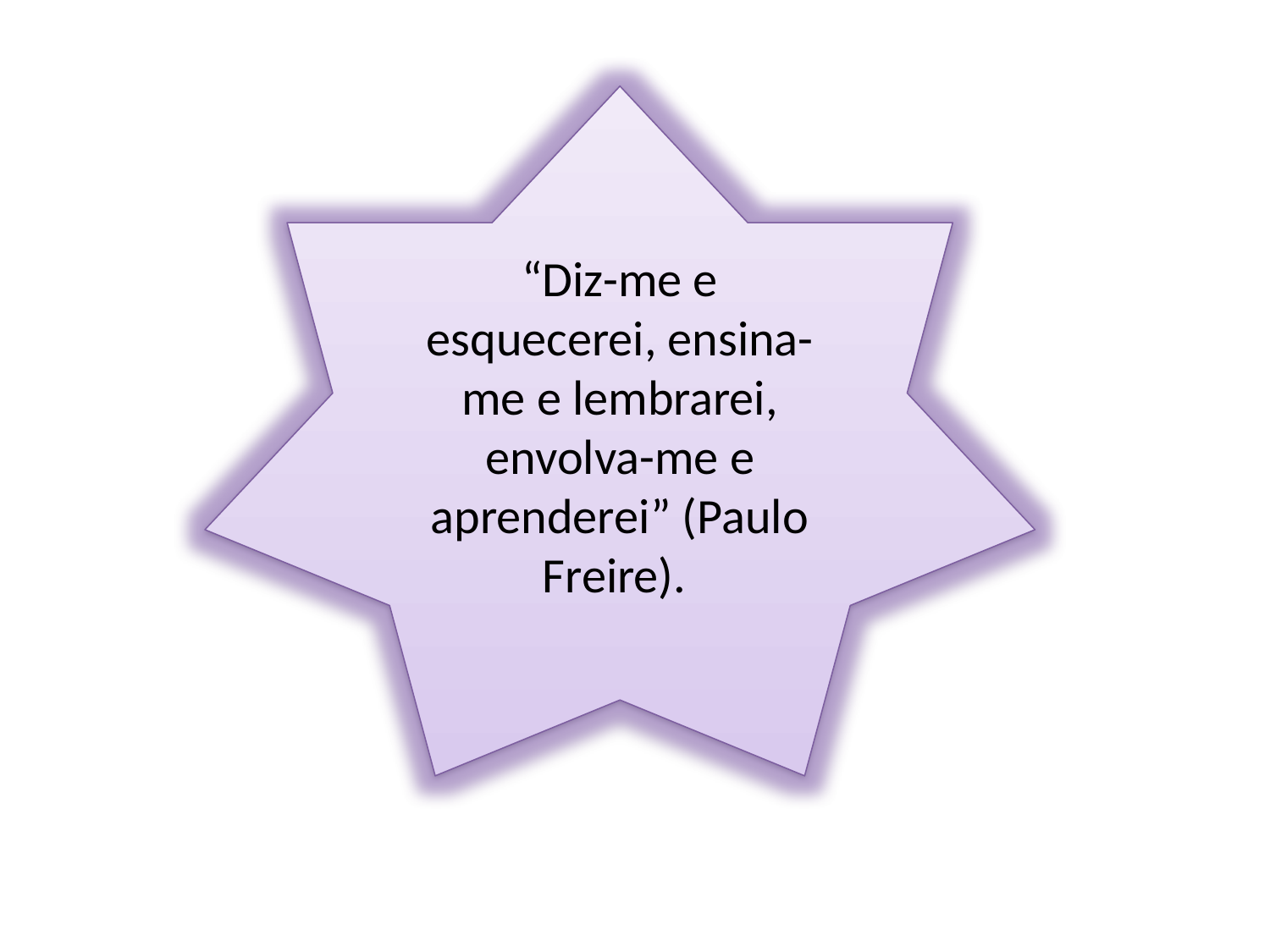

“Diz-me e esquecerei, ensina-me e lembrarei, envolva-me e aprenderei” (Paulo Freire).